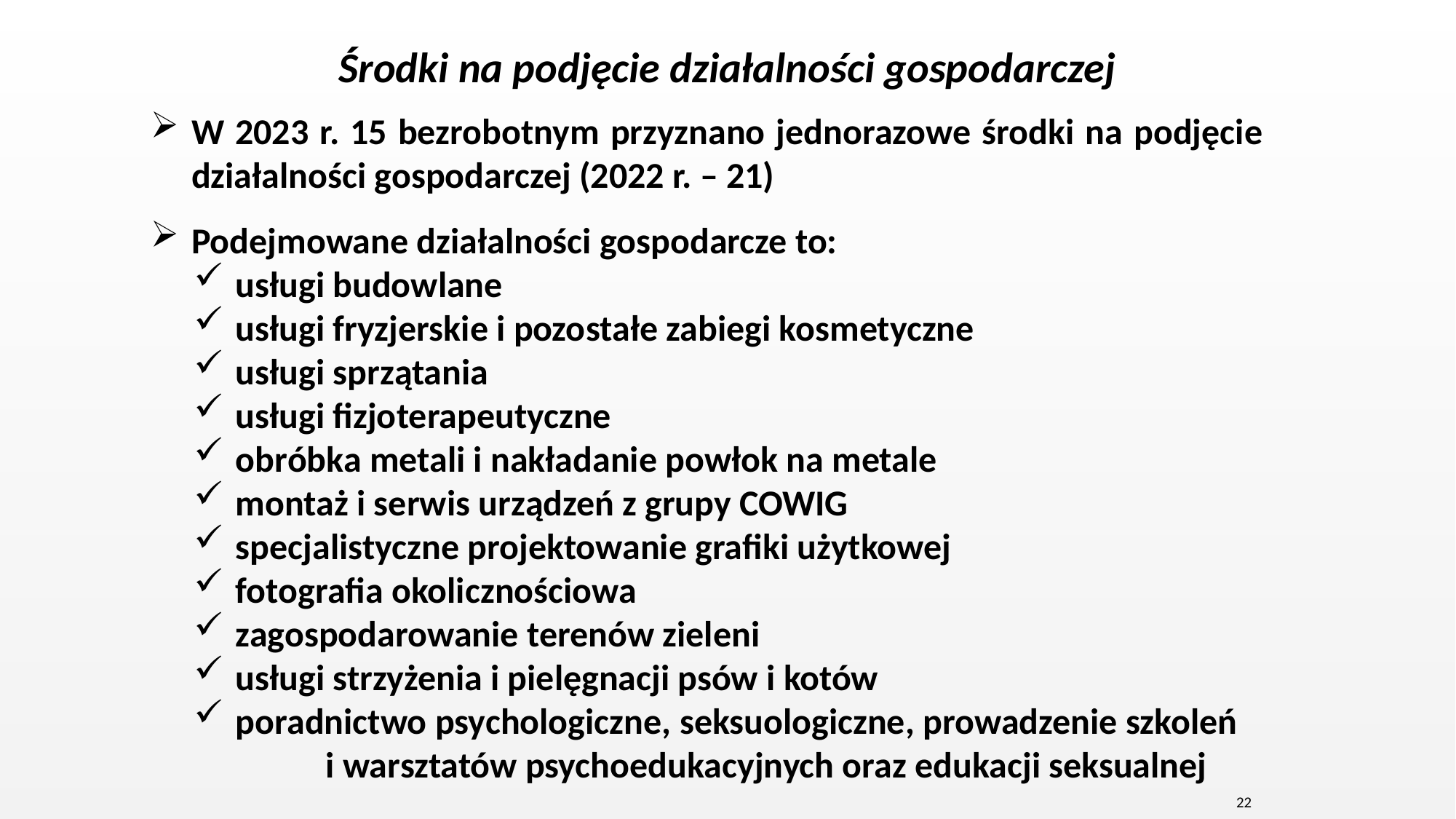

# Środki na podjęcie działalności gospodarczej
W 2023 r. 15 bezrobotnym przyznano jednorazowe środki na podjęcie działalności gospodarczej (2022 r. – 21)

Podejmowane działalności gospodarcze to:
usługi budowlane
usługi fryzjerskie i pozostałe zabiegi kosmetyczne
usługi sprzątania
usługi fizjoterapeutyczne
obróbka metali i nakładanie powłok na metale
montaż i serwis urządzeń z grupy COWIG
specjalistyczne projektowanie grafiki użytkowej
fotografia okolicznościowa
zagospodarowanie terenów zieleni
usługi strzyżenia i pielęgnacji psów i kotów
poradnictwo psychologiczne, seksuologiczne, prowadzenie szkoleń               i warsztatów psychoedukacyjnych oraz edukacji seksualnej
22